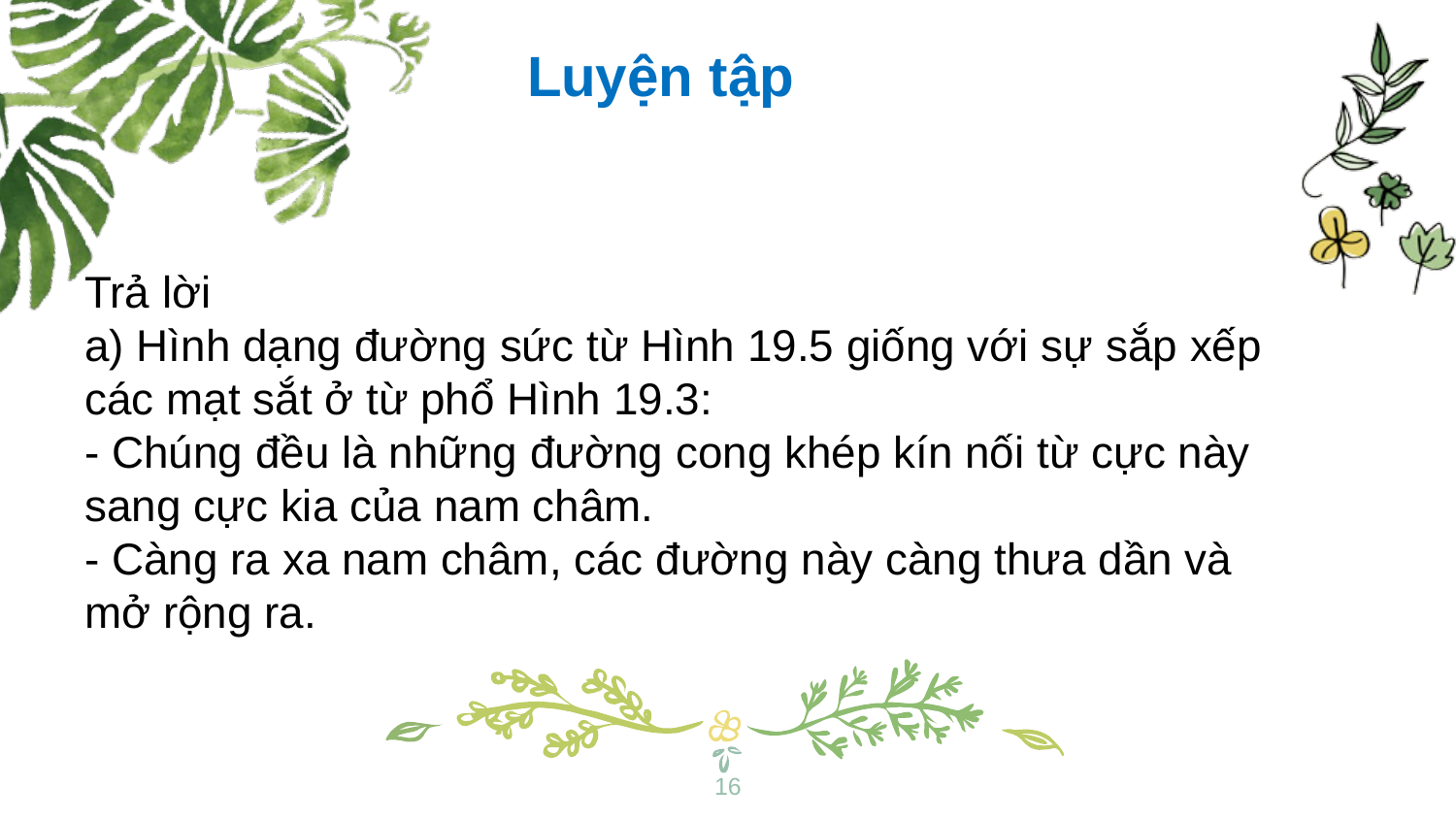

Luyện tập
Trả lời
a) Hình dạng đường sức từ Hình 19.5 giống với sự sắp xếp các mạt sắt ở từ phổ Hình 19.3:
- Chúng đều là những đường cong khép kín nối từ cực này sang cực kia của nam châm.
- Càng ra xa nam châm, các đường này càng thưa dần và mở rộng ra.

16